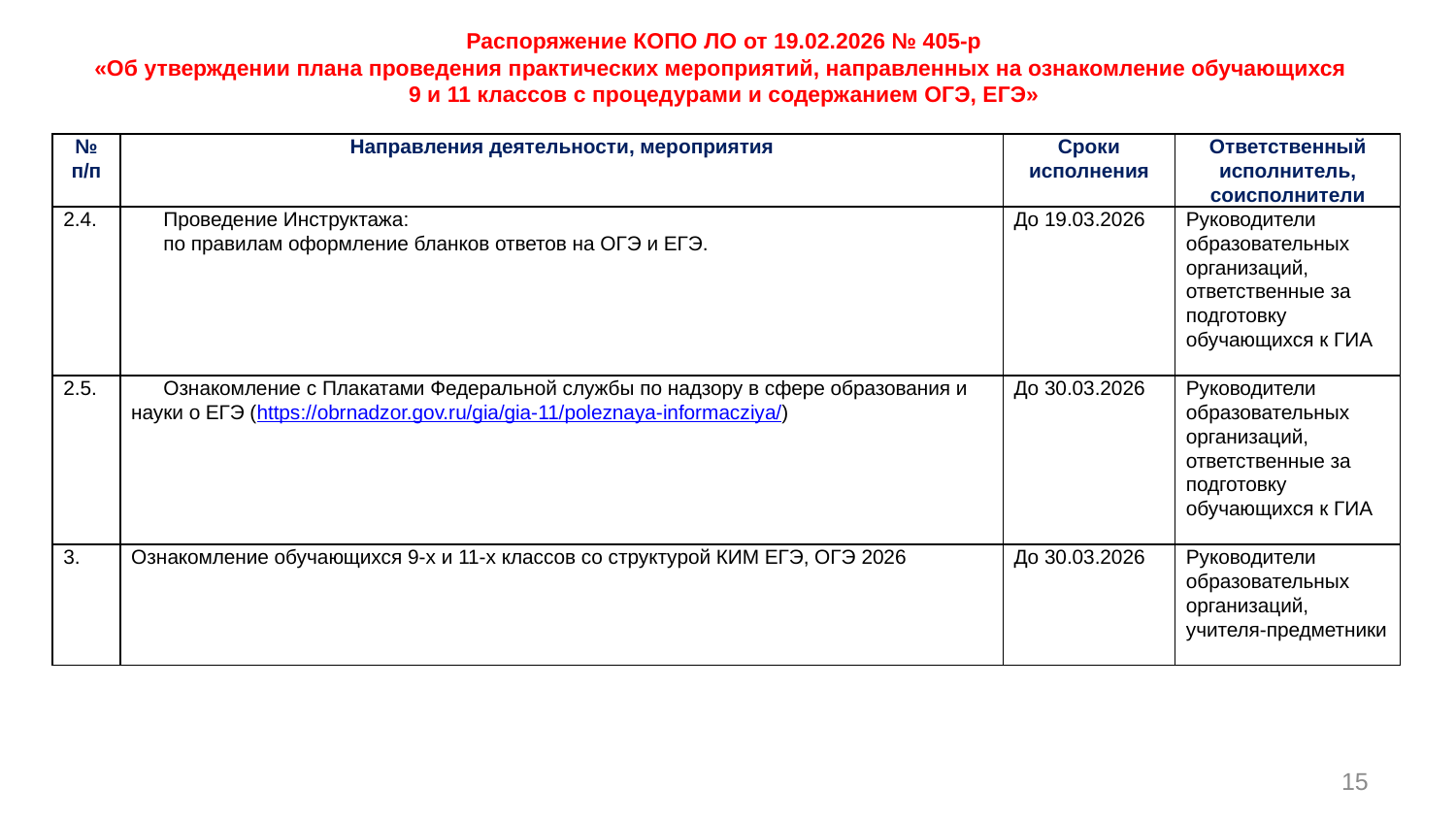

Распоряжение КОПО ЛО от 19.02.2026 № 405-р
«Об утверждении плана проведения практических мероприятий, направленных на ознакомление обучающихся
9 и 11 классов с процедурами и содержанием ОГЭ, ЕГЭ»

| № п/п | Направления деятельности, мероприятия | Сроки исполнения | Ответственный исполнитель, соисполнители |
| --- | --- | --- | --- |
| 2.4. | Проведение Инструктажа: по правилам оформление бланков ответов на ОГЭ и ЕГЭ. | До 19.03.2026 | Руководители образовательных организаций, ответственные за подготовку обучающихся к ГИА |
| 2.5. | Ознакомление с Плакатами Федеральной службы по надзору в сфере образования и науки о ЕГЭ (https://obrnadzor.gov.ru/gia/gia-11/poleznaya-informacziya/) | До 30.03.2026 | Руководители образовательных организаций, ответственные за подготовку обучающихся к ГИА |
| 3. | Ознакомление обучающихся 9-х и 11-х классов со структурой КИМ ЕГЭ, ОГЭ 2026 | До 30.03.2026 | Руководители образовательных организаций, учителя-предметники |

15